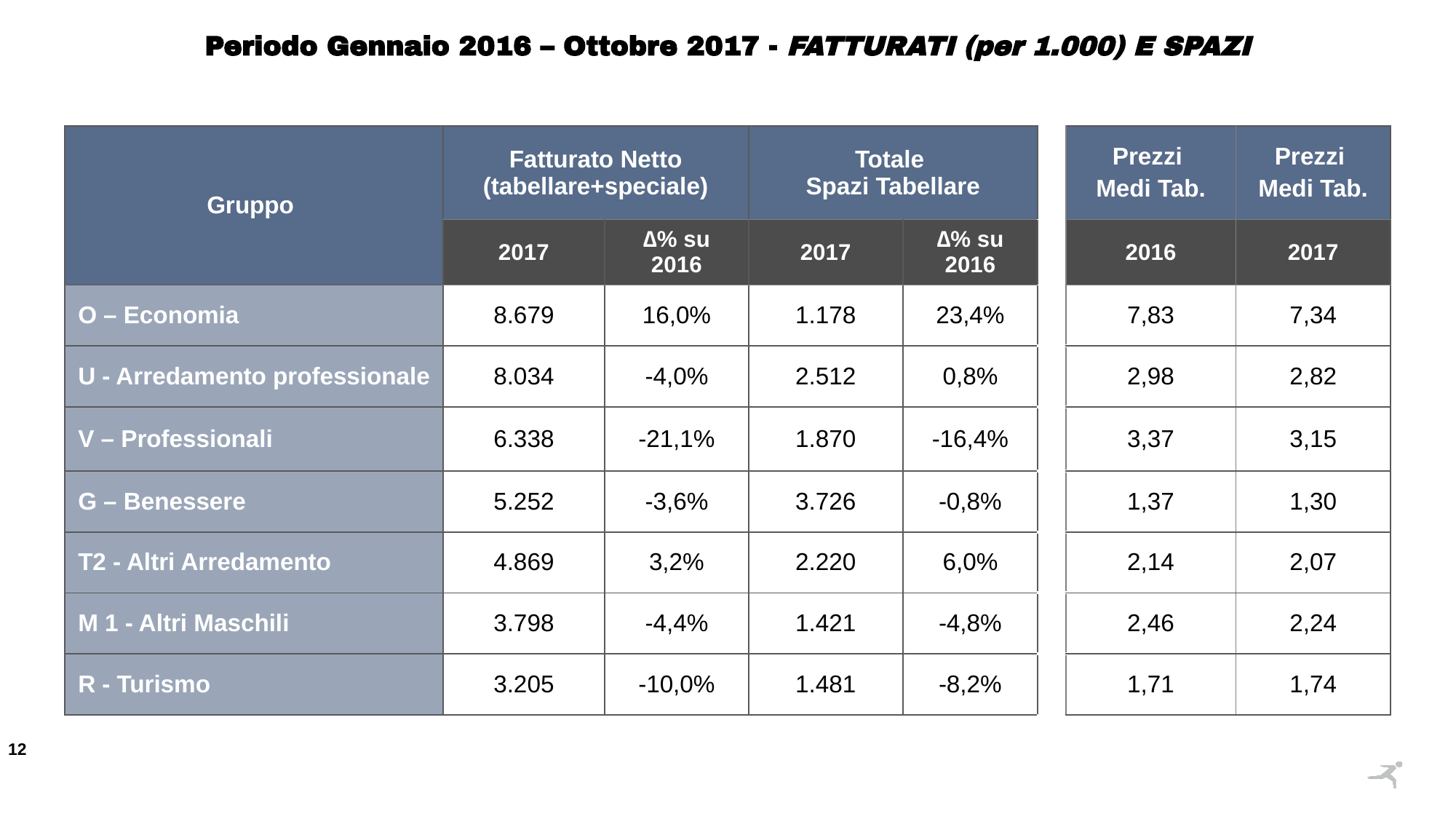

Periodo Gennaio 2016 – Ottobre 2017 - FATTURATI (per 1.000) E SPAZI
| Gruppo | Fatturato Netto (tabellare+speciale) |  | Totale Spazi Tabellare |  |  | Prezzi Medi Tab. | Prezzi Medi Tab. |
| --- | --- | --- | --- | --- | --- | --- | --- |
|  | 2017 | ∆% su 2016 | 2017 | ∆% su 2016 |  | 2016 | 2017 |
| O – Economia | 8.679 | 16,0% | 1.178 | 23,4% |  | 7,83 | 7,34 |
| U - Arredamento professionale | 8.034 | -4,0% | 2.512 | 0,8% |  | 2,98 | 2,82 |
| V – Professionali | 6.338 | -21,1% | 1.870 | -16,4% |  | 3,37 | 3,15 |
| G – Benessere | 5.252 | -3,6% | 3.726 | -0,8% |  | 1,37 | 1,30 |
| T2 - Altri Arredamento | 4.869 | 3,2% | 2.220 | 6,0% |  | 2,14 | 2,07 |
| M 1 - Altri Maschili | 3.798 | -4,4% | 1.421 | -4,8% |  | 2,46 | 2,24 |
| R - Turismo | 3.205 | -10,0% | 1.481 | -8,2% |  | 1,71 | 1,74 |